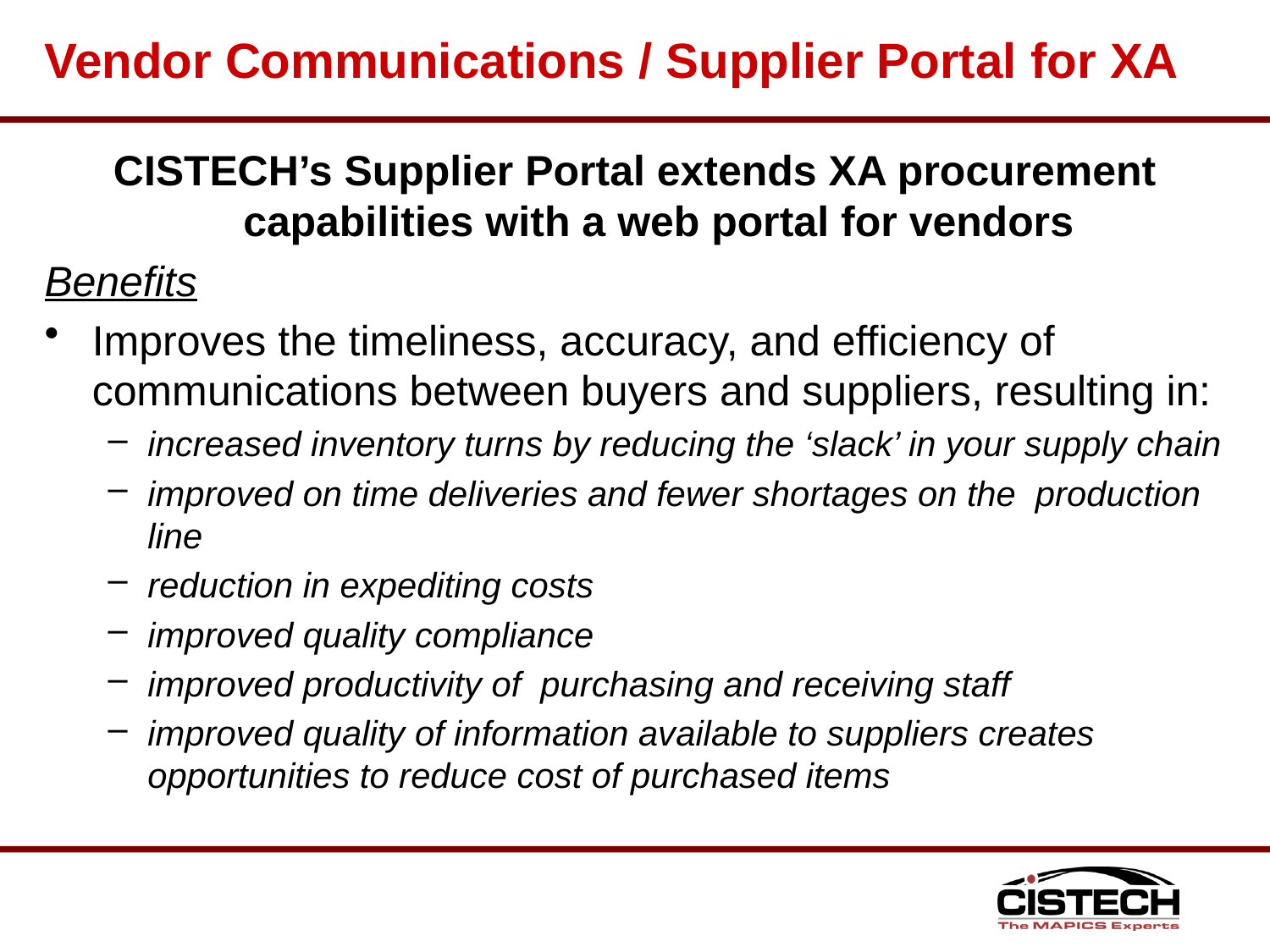

# Vendor Communications / Supplier Portal for XA
CISTECH’s Supplier Portal extends XA procurement capabilities with a web portal for vendors
Benefits
Improves the timeliness, accuracy, and efficiency of communications between buyers and suppliers, resulting in:
increased inventory turns by reducing the ‘slack’ in your supply chain
improved on time deliveries and fewer shortages on the  production line
reduction in expediting costs
improved quality compliance
improved productivity of  purchasing and receiving staff
improved quality of information available to suppliers creates opportunities to reduce cost of purchased items